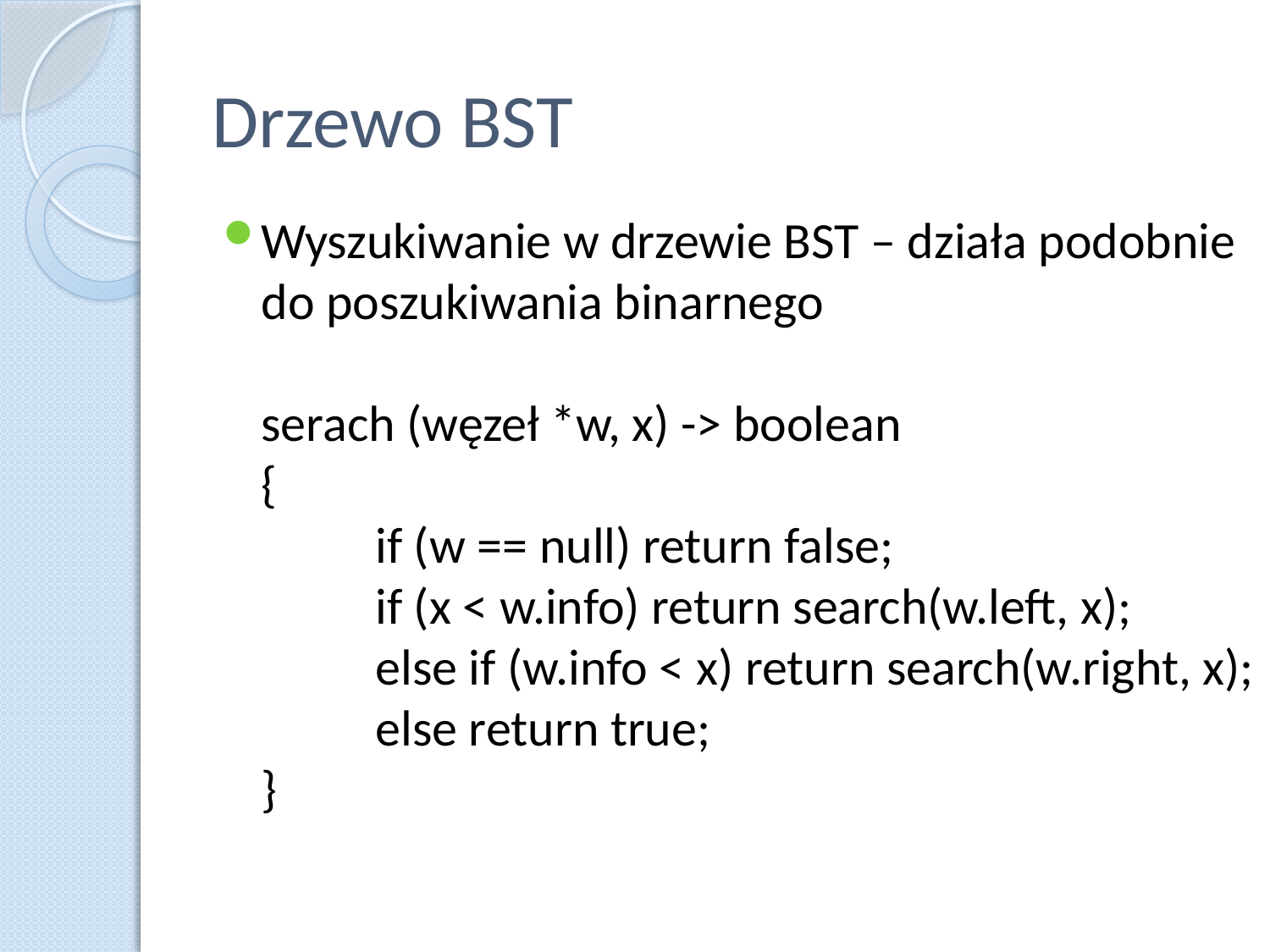

# Drzewo BST
Wyszukiwanie w drzewie BST – działa podobnie do poszukiwania binarnego
serach (węzeł *w, x) -> boolean
{
	if (w == null) return false;
	if (x < w.info) return search(w.left, x);
	else if (w.info < x) return search(w.right, x);
	else return true;
}